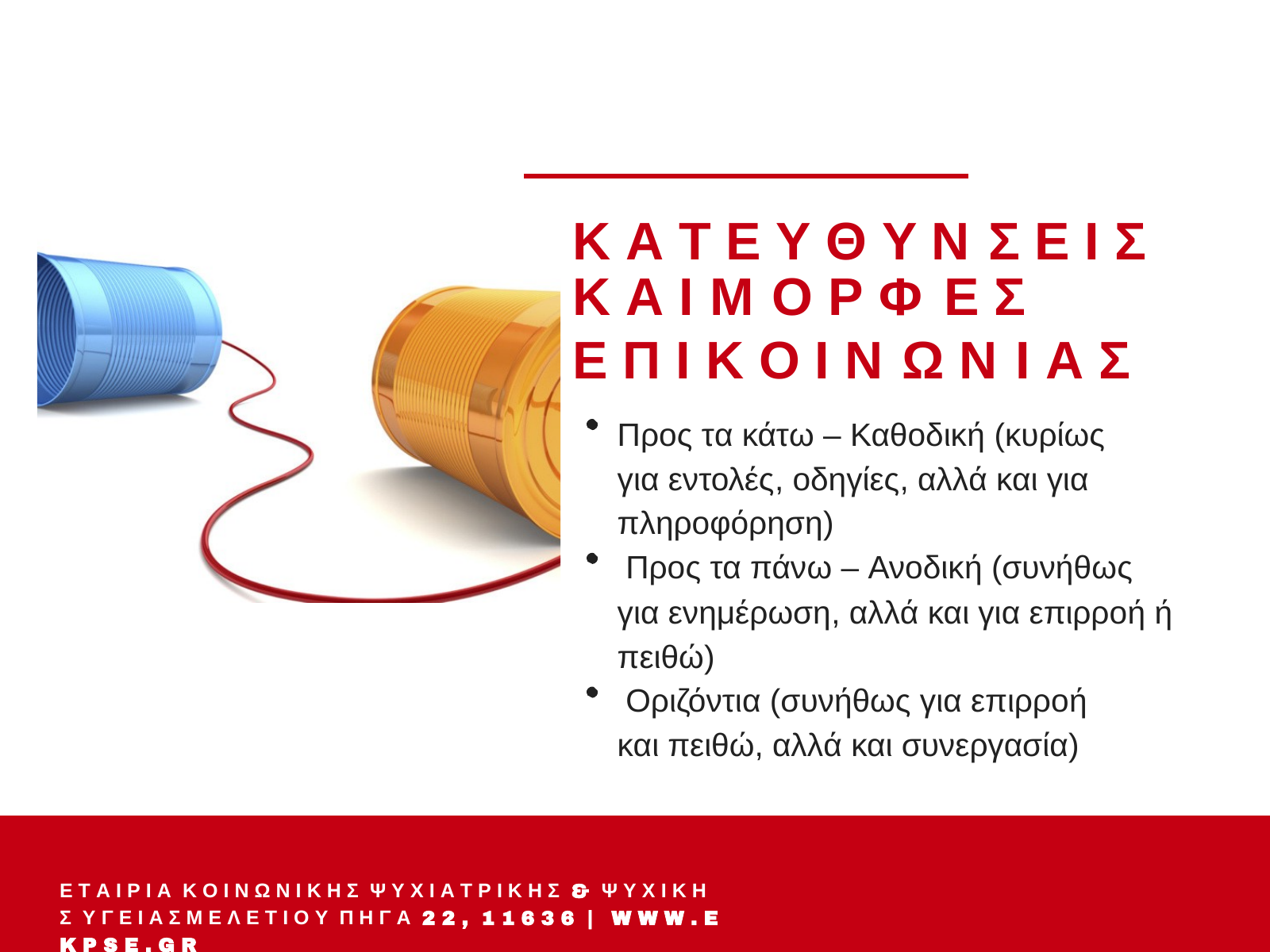

Κ Α Τ Ε Υ Θ Υ Ν Σ Ε Ι Σ	Κ Α Ι Μ Ο Ρ Φ Ε Σ
Ε Π Ι Κ Ο Ι Ν Ω Ν Ι Α Σ
Προς τα κάτω – Καθοδική (κυρίως για εντολές, οδηγίες, αλλά και για πληροφόρηση)
Προς τα πάνω – Ανοδική (συνήθως για ενημέρωση, αλλά και για επιρροή ή πειθώ)
Οριζόντια (συνήθως για επιρροή και πειθώ, αλλά και συνεργασία)

Ε Τ Α Ι Ρ Ι Α  Κ Ο Ι Ν Ω Ν Ι Κ Η Σ  Ψ Υ Χ Ι Α Τ Ρ Ι Κ Η Σ  &  Ψ Υ Χ Ι Κ Η Σ  Υ Γ Ε Ι Α Σ Μ Ε Λ Ε Τ Ι Ο Υ  Π Η Γ Α  2 2 ,  1 1 6 3 6  |  W W W . E K P S E . G R